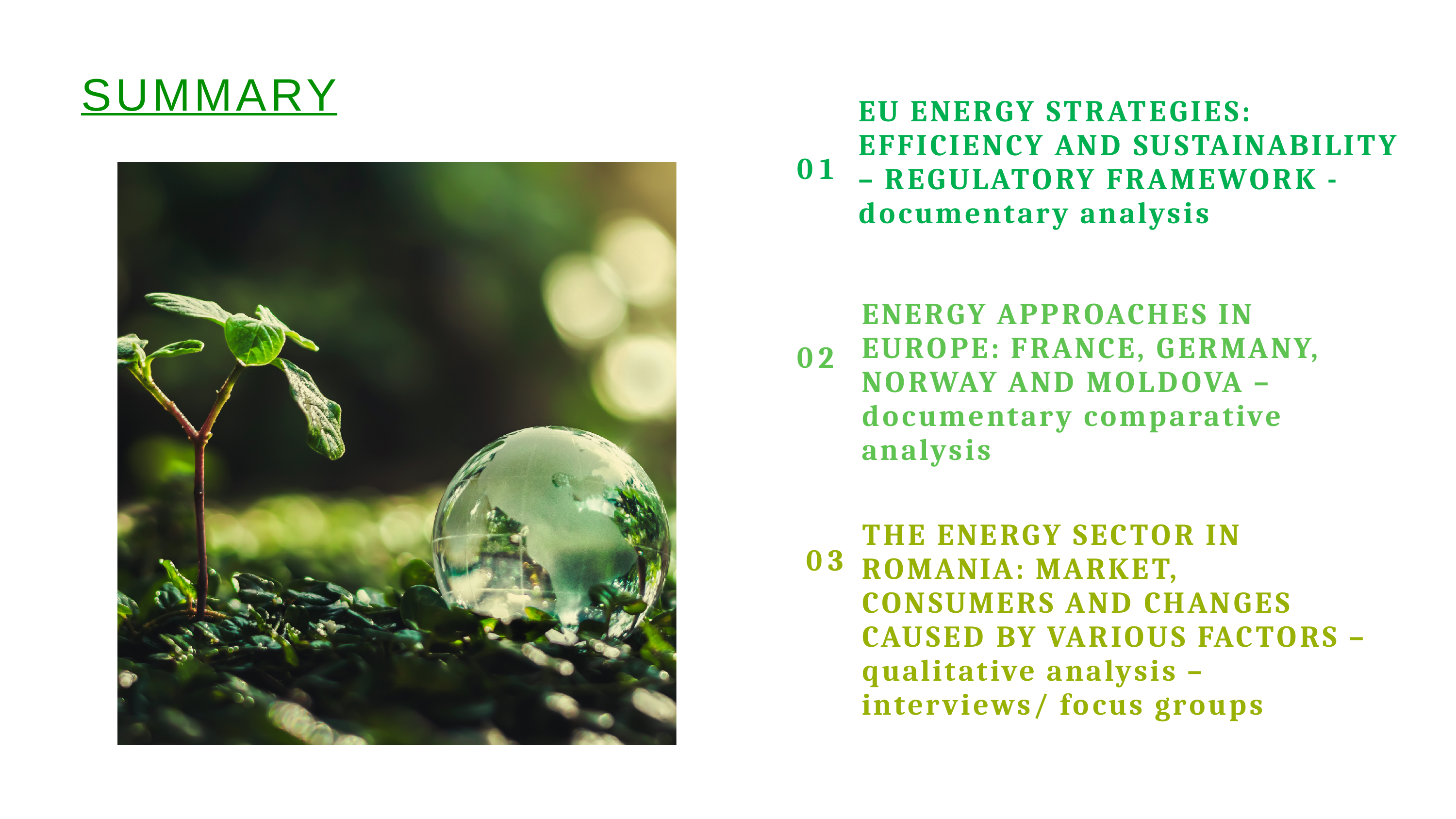

SUMMARY
EU ENERGY STRATEGIES: EFFICIENCY AND SUSTAINABILITY – REGULATORY FRAMEWORK - documentary analysis
01

ENERGY APPROACHES IN EUROPE: FRANCE, GERMANY, NORWAY AND MOLDOVA – documentary comparative analysis
02
03
THE ENERGY SECTOR IN ROMANIA: MARKET, CONSUMERS AND CHANGES CAUSED BY VARIOUS FACTORS – qualitative analysis – interviews/ focus groups